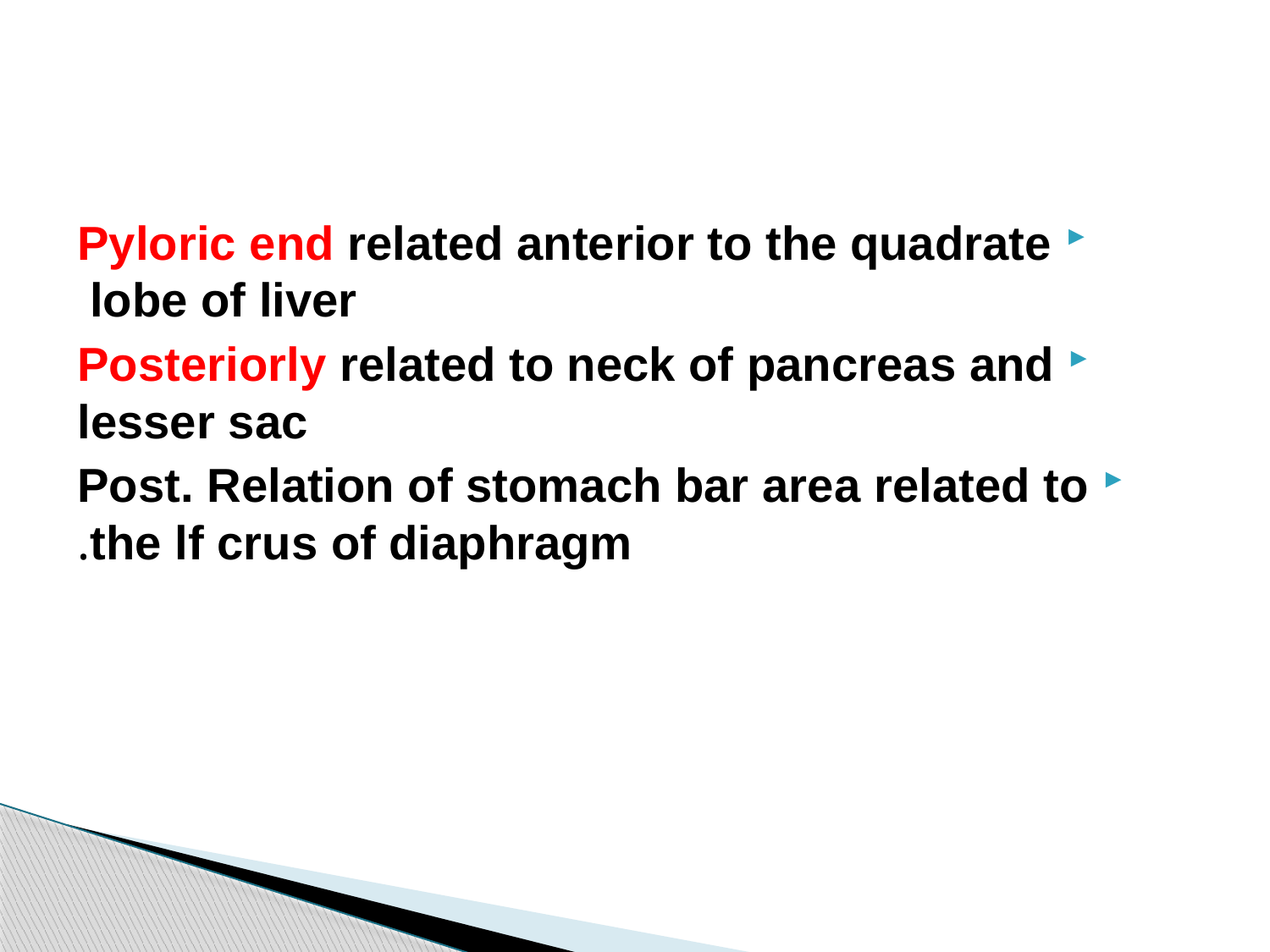

#
Pyloric end related anterior to the quadrate lobe of liver
Posteriorly related to neck of pancreas and lesser sac
Post. Relation of stomach bar area related to the lf crus of diaphragm.